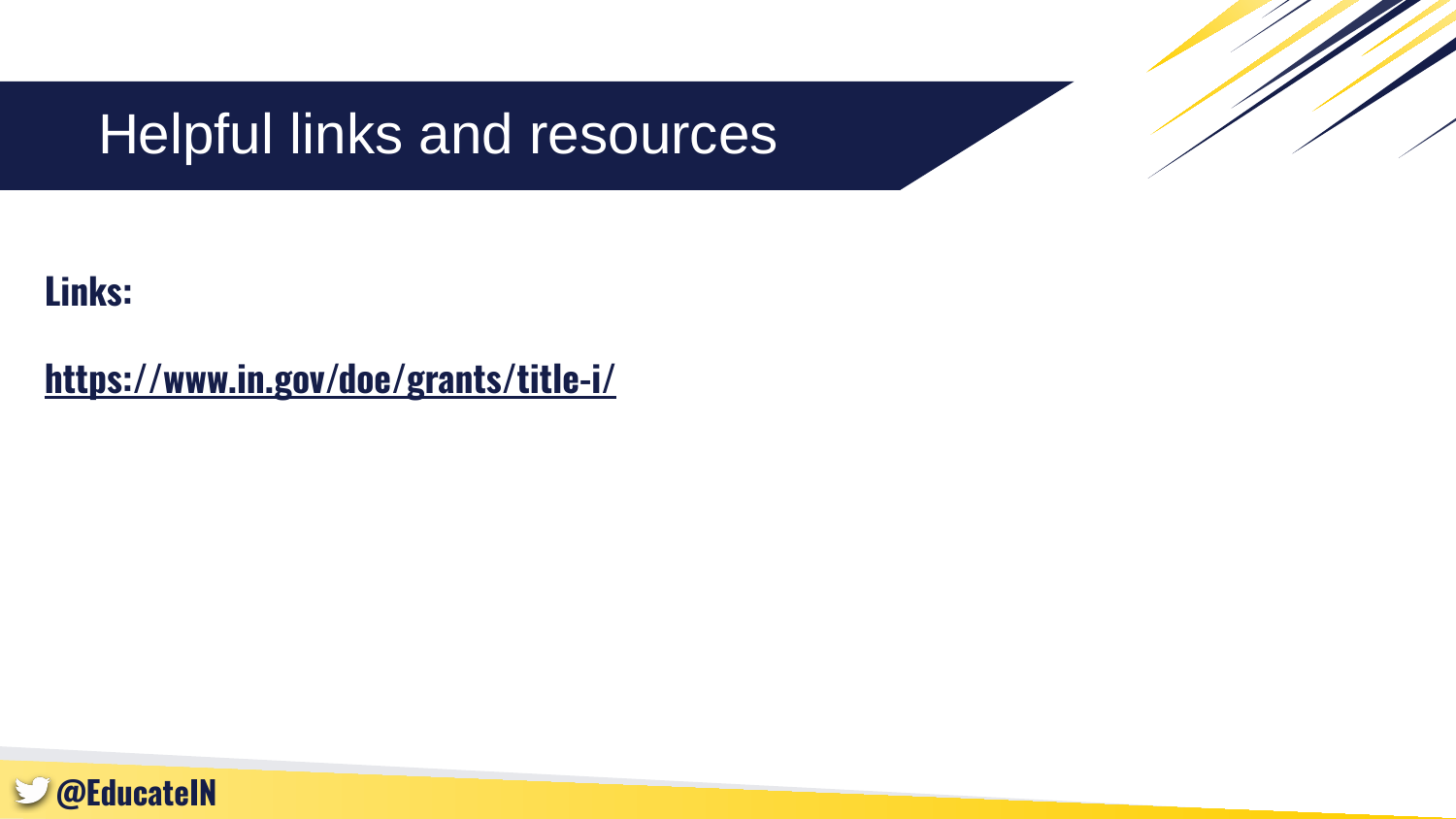

# Helpful links and resources
Links:

https://www.in.gov/doe/grants/title-i/